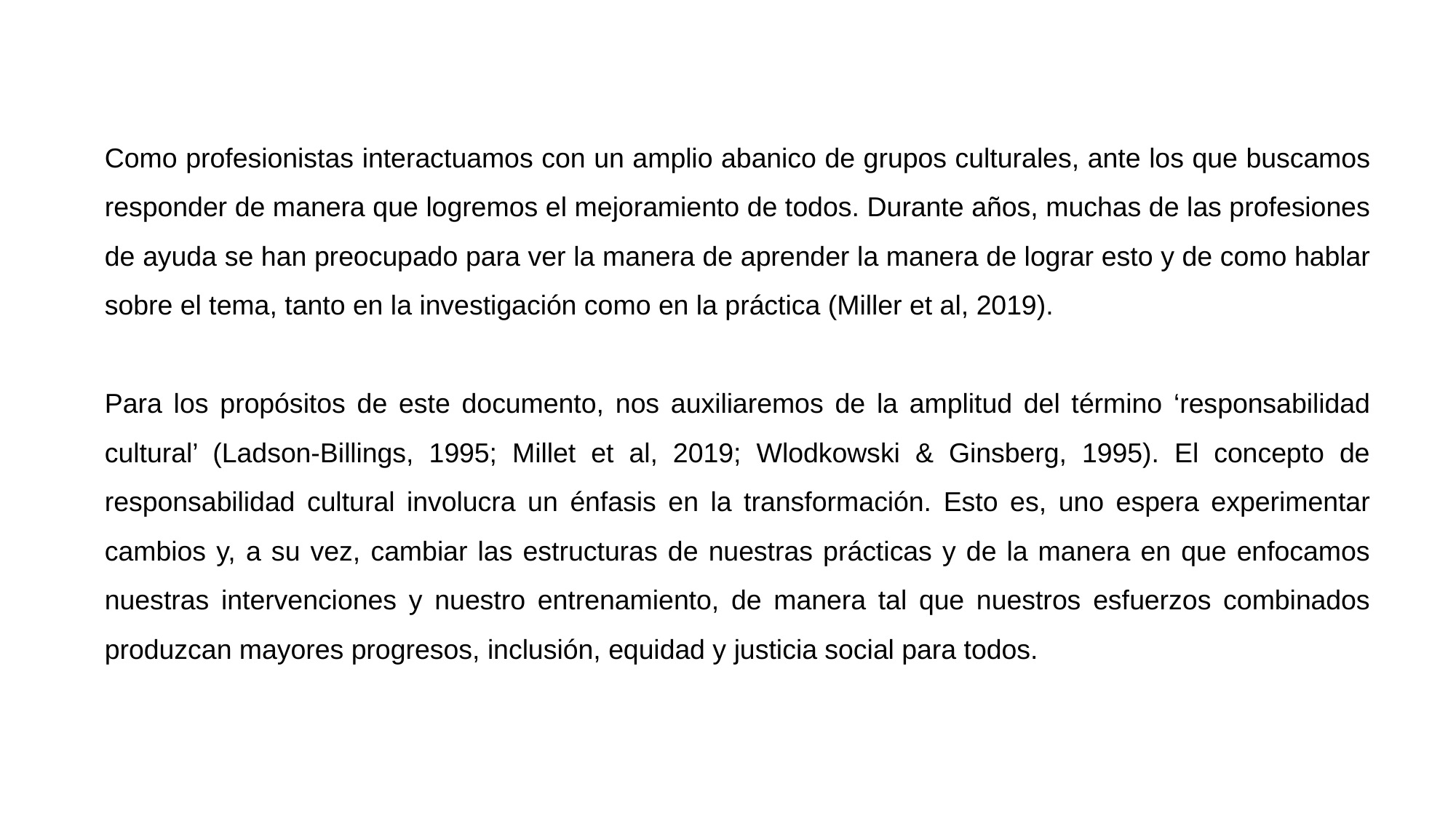

Como profesionistas interactuamos con un amplio abanico de grupos culturales, ante los que buscamos responder de manera que logremos el mejoramiento de todos. Durante años, muchas de las profesiones de ayuda se han preocupado para ver la manera de aprender la manera de lograr esto y de como hablar sobre el tema, tanto en la investigación como en la práctica (Miller et al, 2019).

Para los propósitos de este documento, nos auxiliaremos de la amplitud del término ‘responsabilidad cultural’ (Ladson-Billings, 1995; Millet et al, 2019; Wlodkowski & Ginsberg, 1995). El concepto de responsabilidad cultural involucra un énfasis en la transformación. Esto es, uno espera experimentar cambios y, a su vez, cambiar las estructuras de nuestras prácticas y de la manera en que enfocamos nuestras intervenciones y nuestro entrenamiento, de manera tal que nuestros esfuerzos combinados produzcan mayores progresos, inclusión, equidad y justicia social para todos.